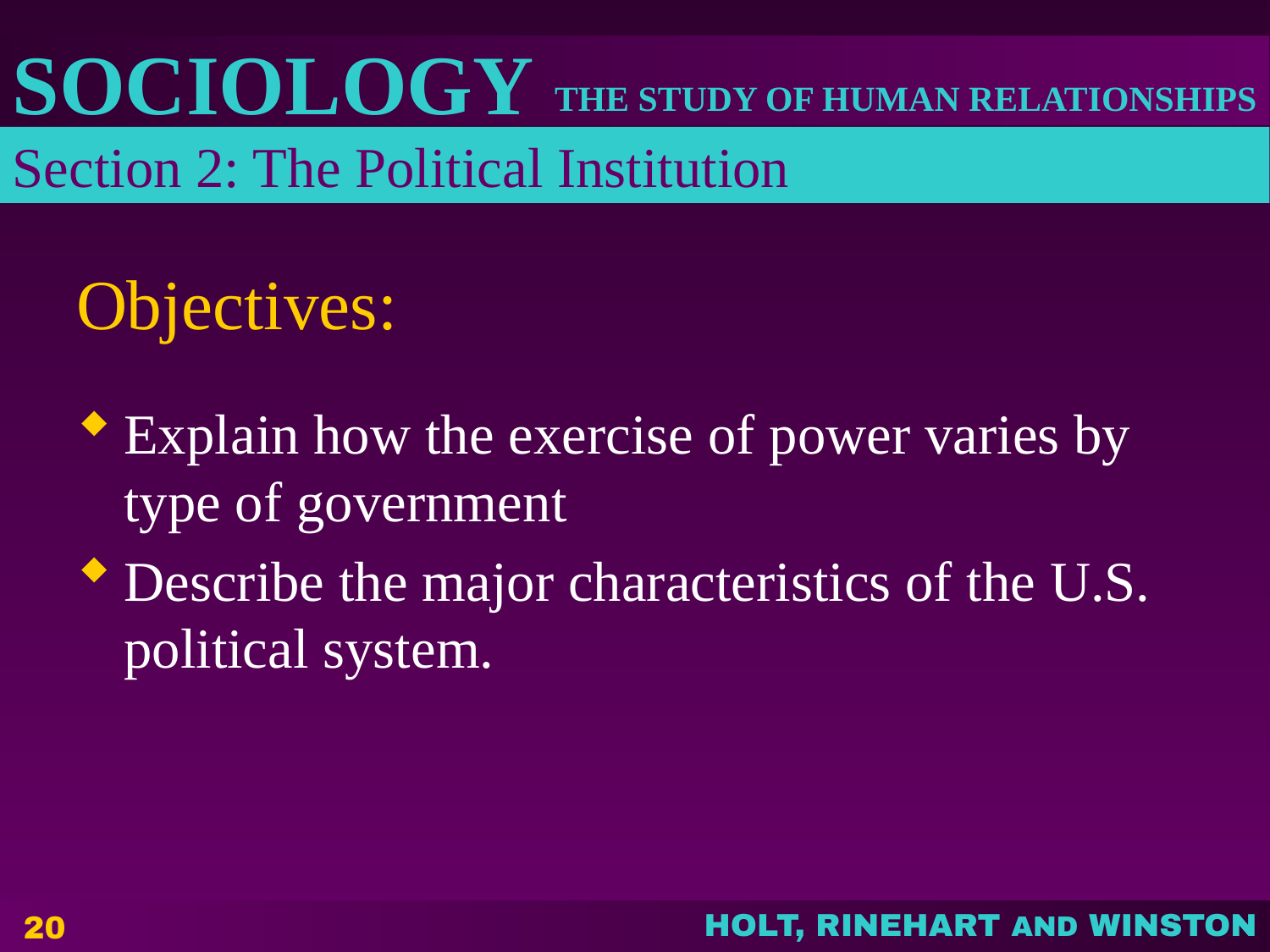

Section 2: The Political Institution
# Objectives:
Explain how the exercise of power varies by type of government
Describe the major characteristics of the U.S. political system.
20